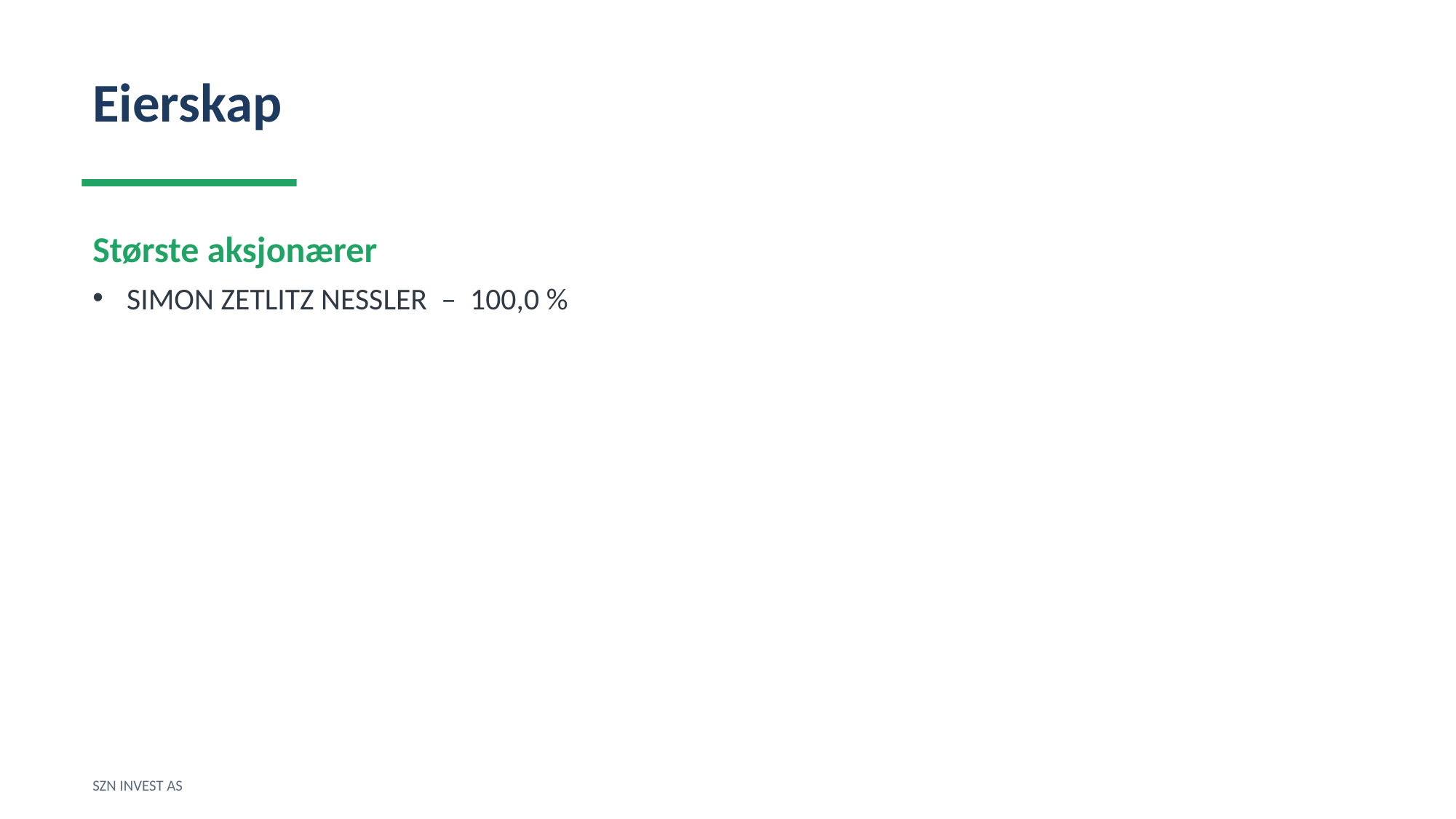

Eierskap

Største aksjonærer
SIMON ZETLITZ NESSLER  –  100,0 %
SZN INVEST AS